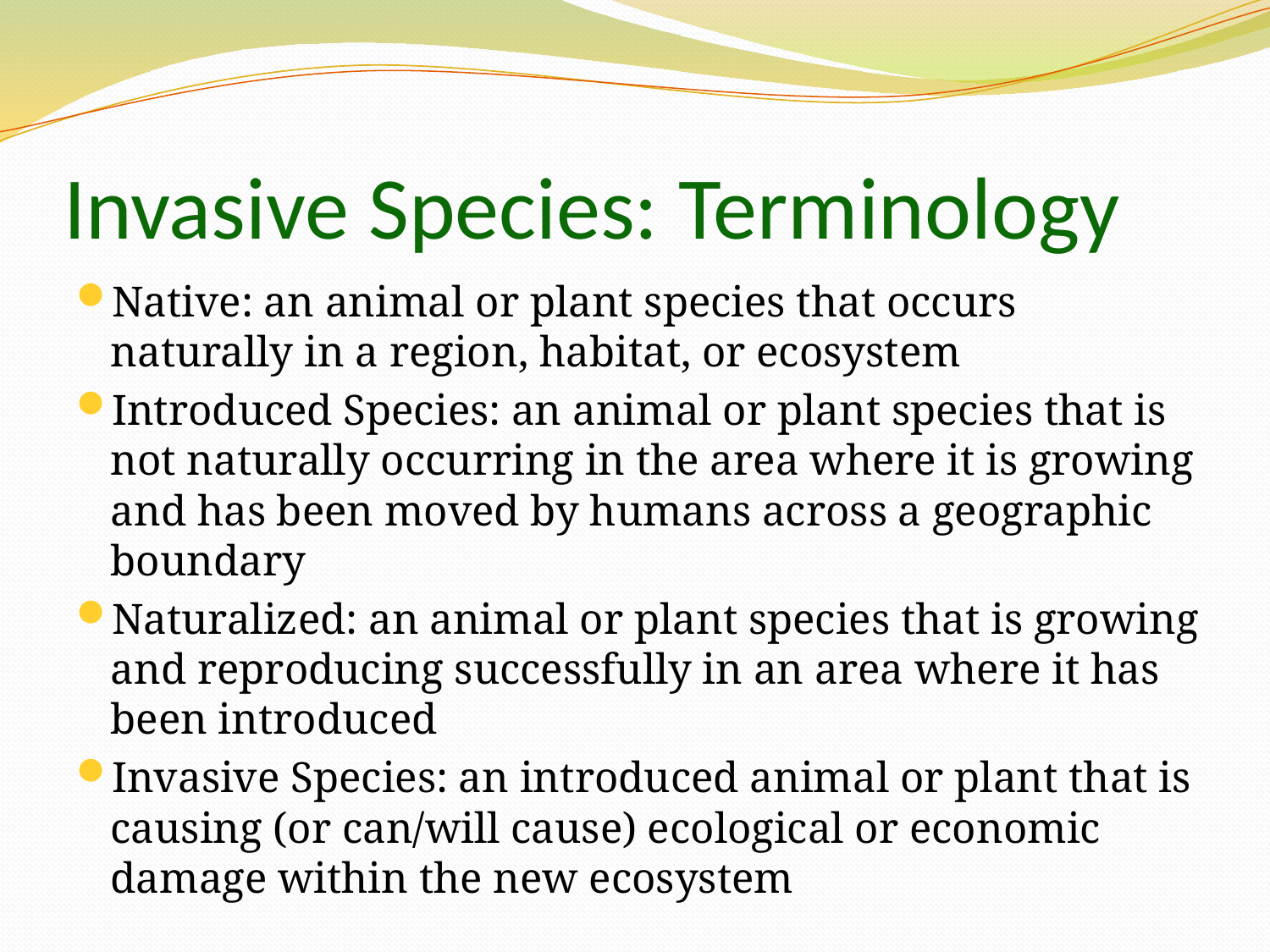

# Invasive Species: Terminology
Native: an animal or plant species that occurs naturally in a region, habitat, or ecosystem
Introduced Species: an animal or plant species that is not naturally occurring in the area where it is growing and has been moved by humans across a geographic boundary
Naturalized: an animal or plant species that is growing and reproducing successfully in an area where it has been introduced
Invasive Species: an introduced animal or plant that is causing (or can/will cause) ecological or economic damage within the new ecosystem